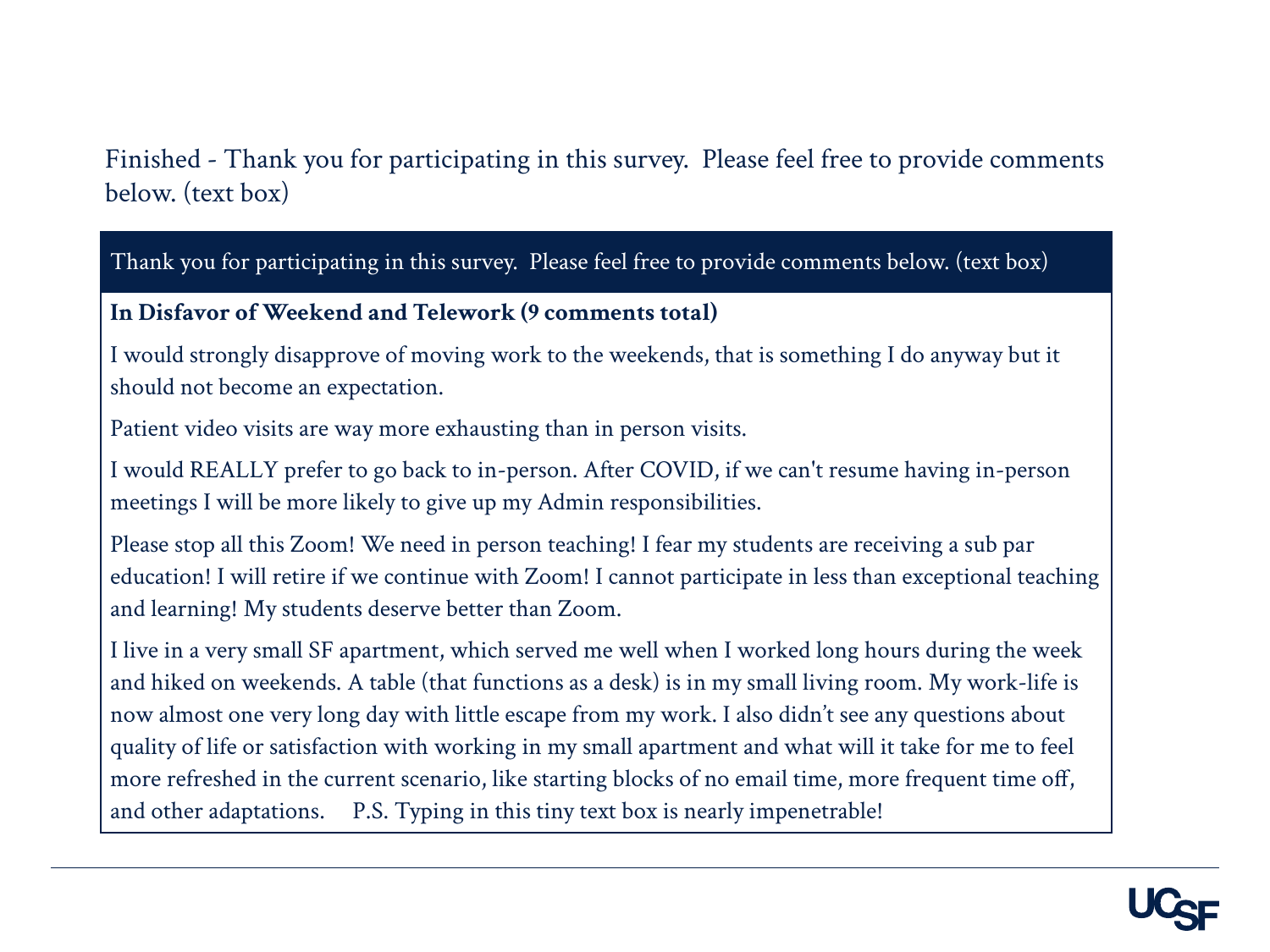

Finished - Thank you for participating in this survey.  Please feel free to provide comments below. (text box)
| Thank you for participating in this survey. Please feel free to provide comments below. (text box) |
| --- |
| In Disfavor of Weekend and Telework (9 comments total) |
| I would strongly disapprove of moving work to the weekends, that is something I do anyway but it should not become an expectation. |
| Patient video visits are way more exhausting than in person visits. |
| I would REALLY prefer to go back to in-person. After COVID, if we can't resume having in-person meetings I will be more likely to give up my Admin responsibilities. |
| Please stop all this Zoom! We need in person teaching! I fear my students are receiving a sub par education! I will retire if we continue with Zoom! I cannot participate in less than exceptional teaching and learning! My students deserve better than Zoom. |
| I live in a very small SF apartment, which served me well when I worked long hours during the week and hiked on weekends. A table (that functions as a desk) is in my small living room. My work-life is now almost one very long day with little escape from my work. I also didn’t see any questions about quality of life or satisfaction with working in my small apartment and what will it take for me to feel more refreshed in the current scenario, like starting blocks of no email time, more frequent time off, and other adaptations. P.S. Typing in this tiny text box is nearly impenetrable! |